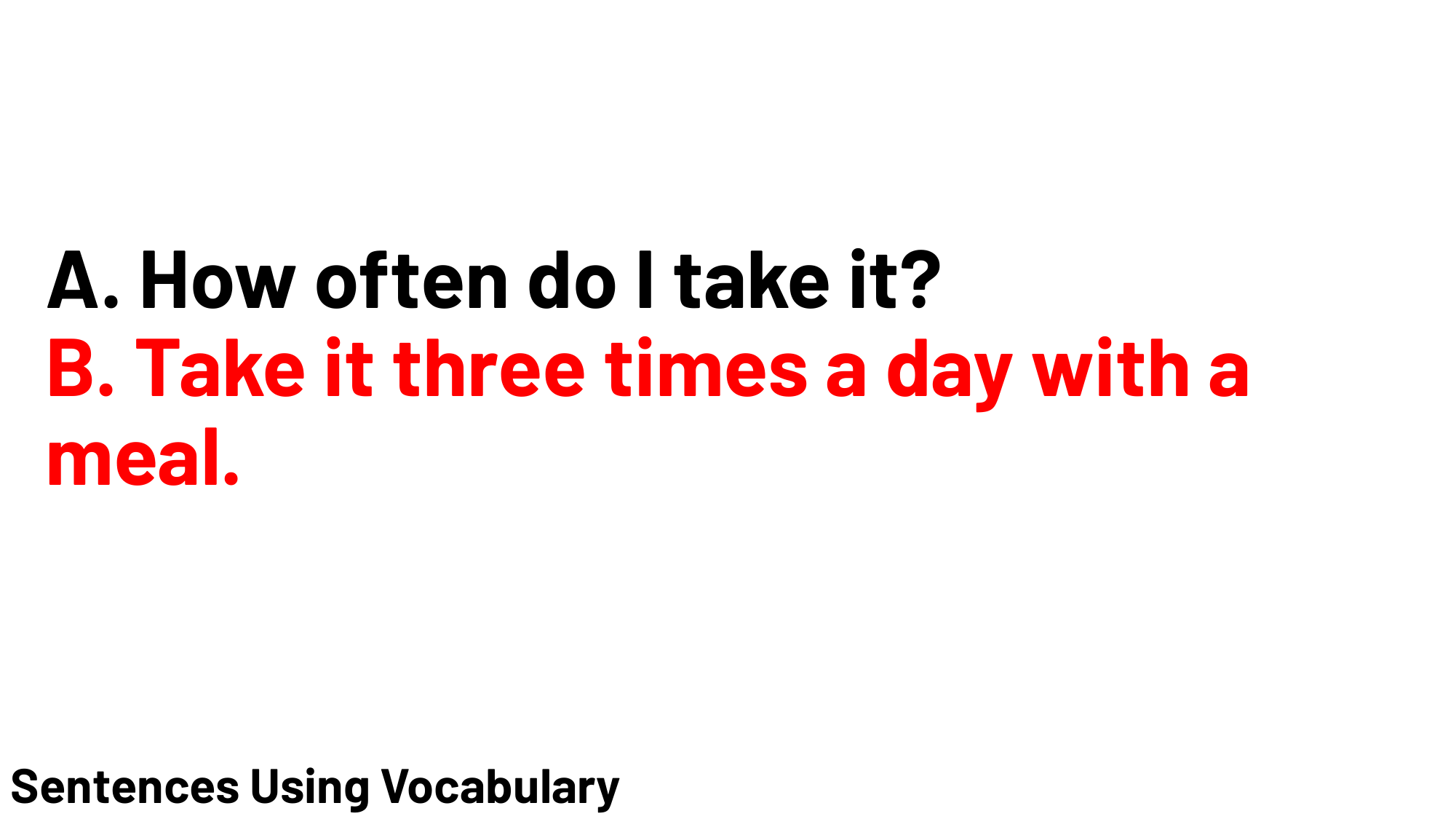

# A. How often do I take it? B. Take it three times a day with a meal.
Sentences Using Vocabulary